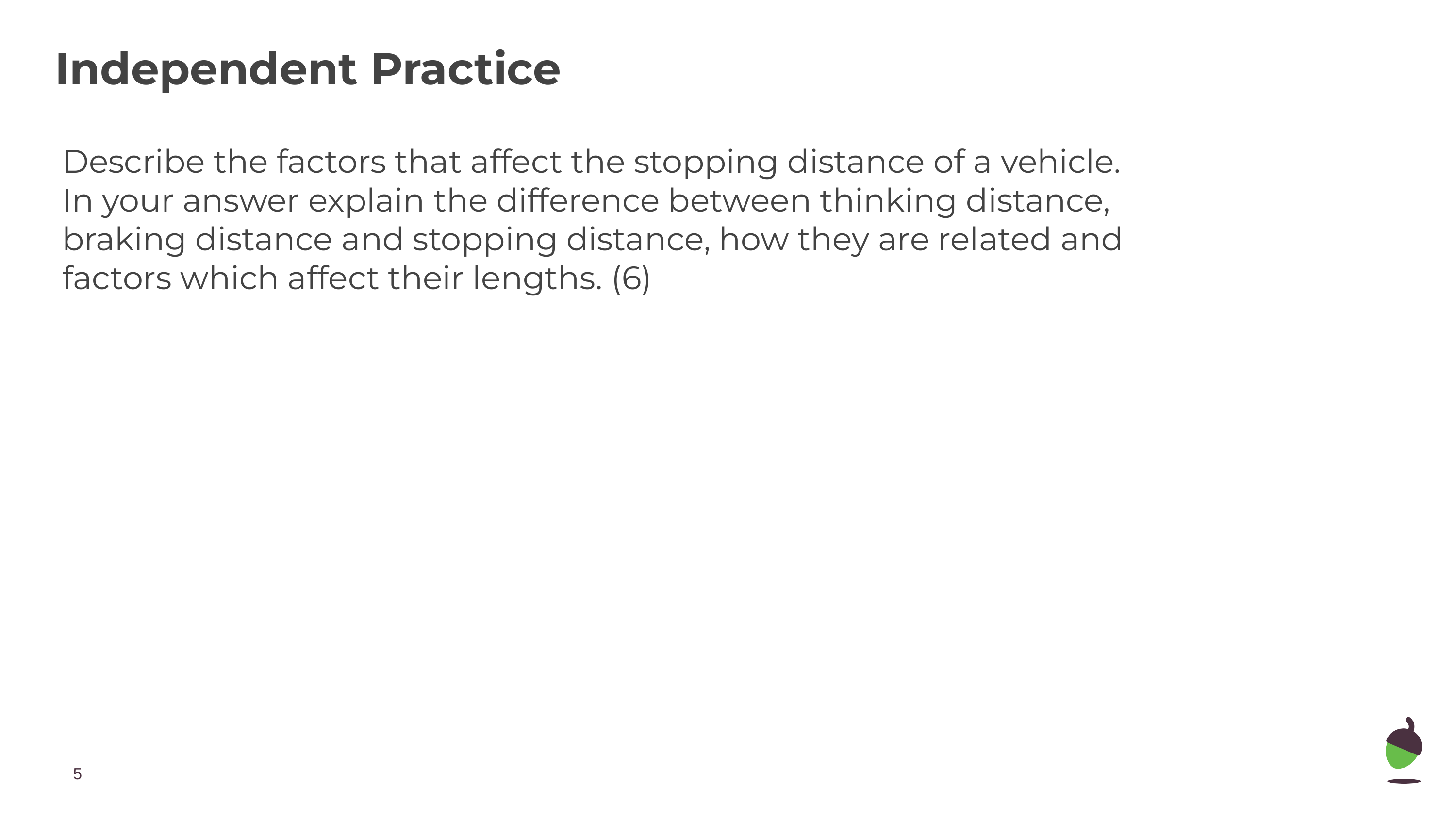

# Independent Practice
Describe the factors that affect the stopping distance of a vehicle. In your answer explain the difference between thinking distance, braking distance and stopping distance, how they are related and factors which affect their lengths. (6)
5